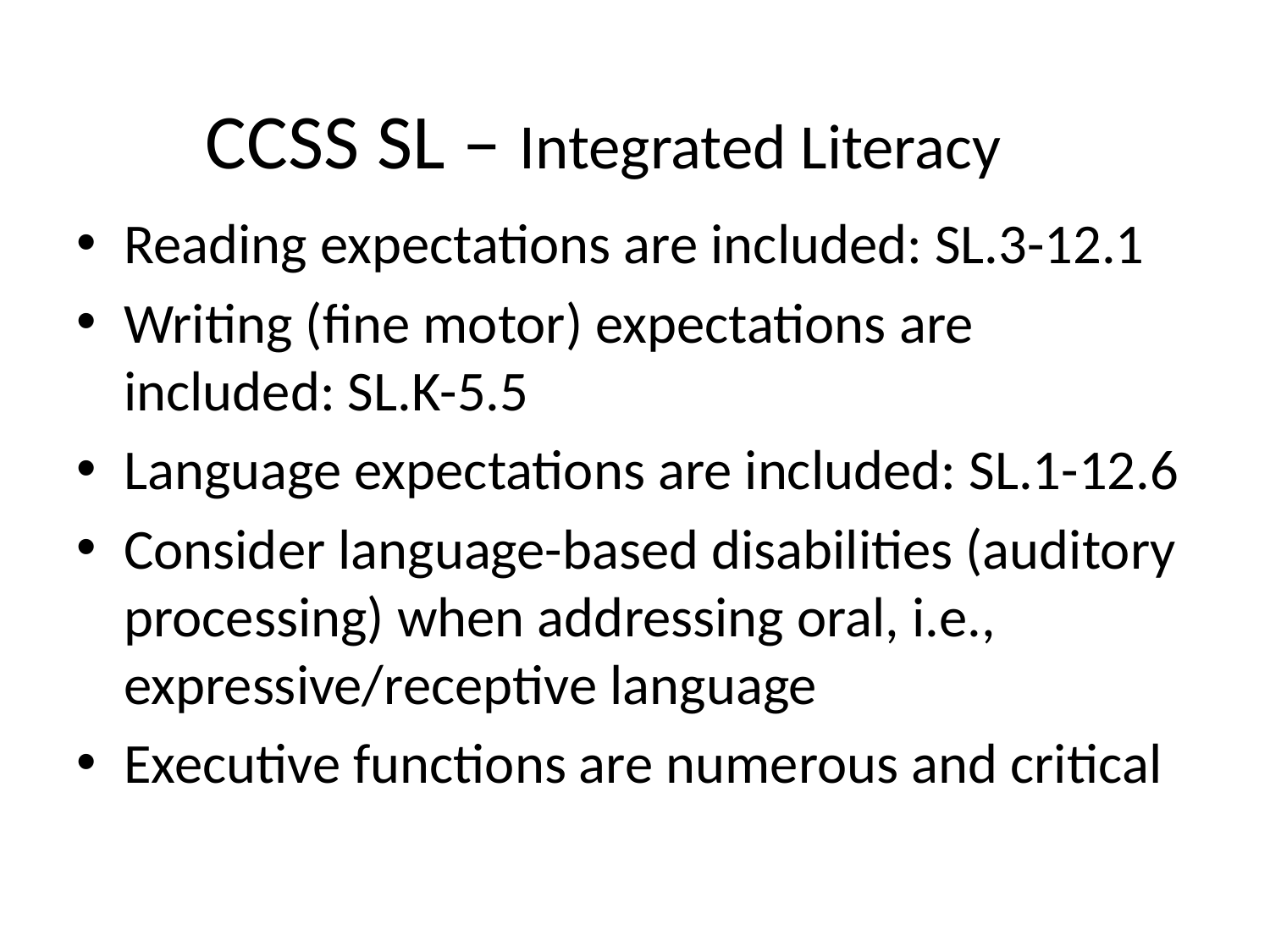

# CCSS SL – Integrated Literacy
Reading expectations are included: SL.3-12.1
Writing (fine motor) expectations are included: SL.K-5.5
Language expectations are included: SL.1-12.6
Consider language-based disabilities (auditory processing) when addressing oral, i.e., expressive/receptive language
Executive functions are numerous and critical